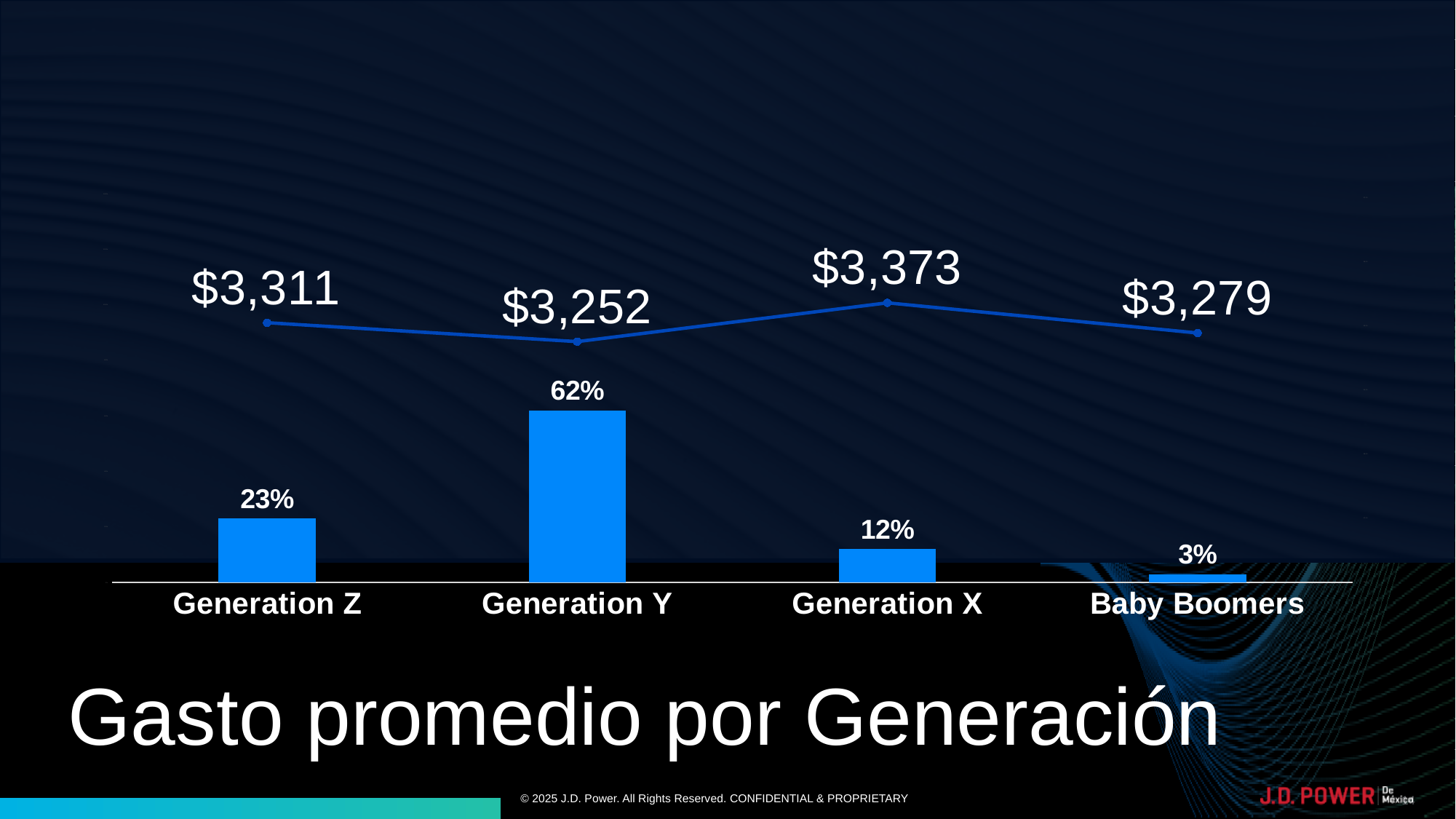

### Chart

| Category | % | $ |
|---|---|---|
| Generation Z | 0.23 | 3311.0 |
| Generation Y | 0.62 | 3252.0 |
| Generation X | 0.12 | 3373.0 |
| Baby Boomers | 0.03 | 3279.0 |
# Gasto promedio por Generación
14